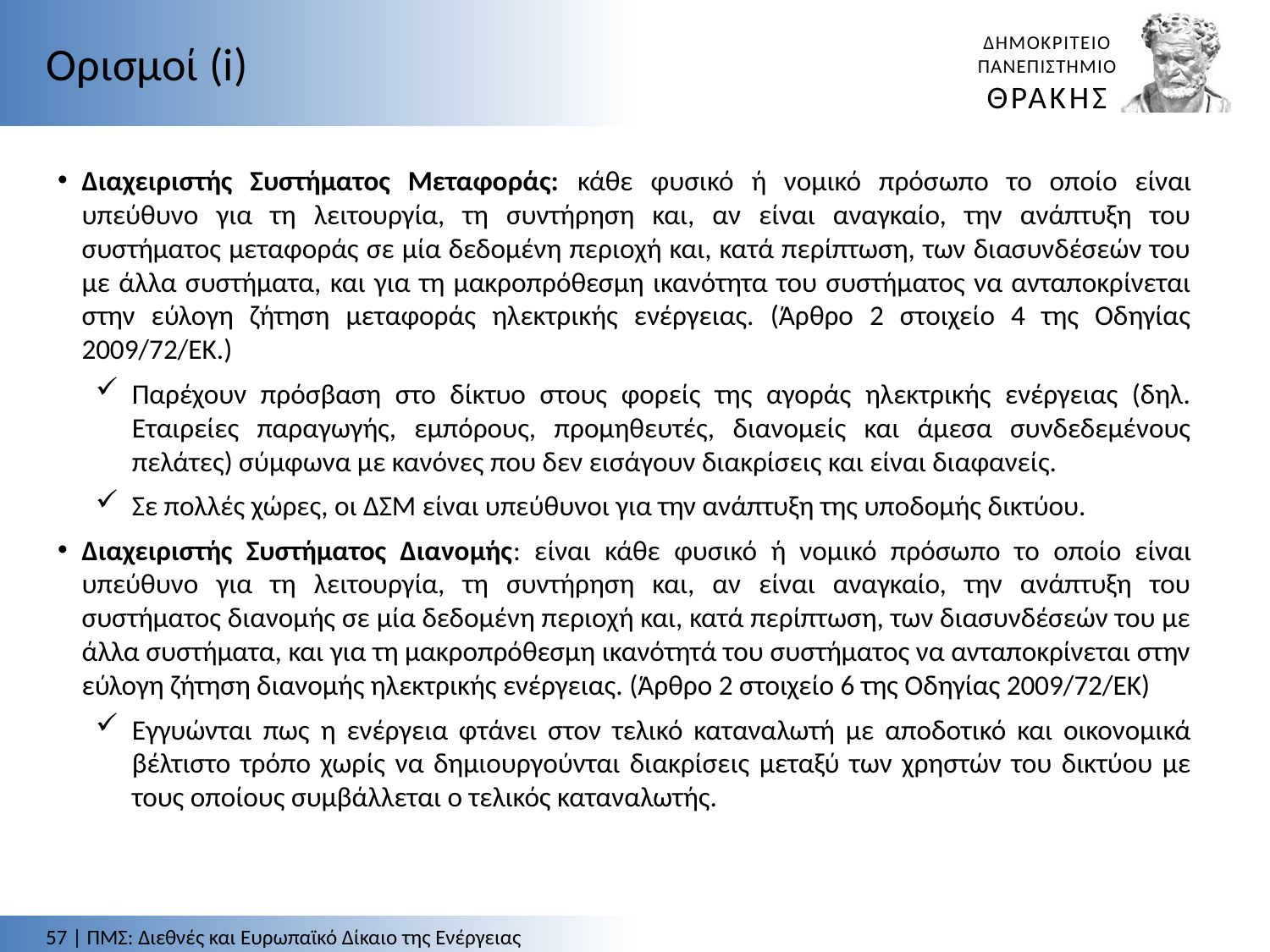

Ορισμοί (i)
Διαχειριστής Συστήματος Μεταφοράς: κάθε φυσικό ή νομικό πρόσωπο το οποίο είναι υπεύθυνο για τη λειτουργία, τη συντήρηση και, αν είναι αναγκαίο, την ανάπτυξη του συστήματος μεταφοράς σε μία δεδομένη περιοχή και, κατά περίπτωση, των διασυνδέσεών του με άλλα συστήματα, και για τη μακροπρόθεσμη ικανότητα του συστήματος να ανταποκρίνεται στην εύλογη ζήτηση μεταφοράς ηλεκτρικής ενέργειας. (Άρθρο 2 στοιχείο 4 της Οδηγίας 2009/72/ΕK.)
Παρέχουν πρόσβαση στο δίκτυο στους φορείς της αγοράς ηλεκτρικής ενέργειας (δηλ. Εταιρείες παραγωγής, εμπόρους, προμηθευτές, διανομείς και άμεσα συνδεδεμένους πελάτες) σύμφωνα με κανόνες που δεν εισάγουν διακρίσεις και είναι διαφανείς.
Σε πολλές χώρες, οι ΔΣΜ είναι υπεύθυνοι για την ανάπτυξη της υποδομής δικτύου.
Διαχειριστής Συστήματος Διανομής: είναι κάθε φυσικό ή νομικό πρόσωπο το οποίο είναι υπεύθυνο για τη λειτουργία, τη συντήρηση και, αν είναι αναγκαίο, την ανάπτυξη του συστήματος διανομής σε μία δεδομένη περιοχή και, κατά περίπτωση, των διασυνδέσεών του με άλλα συστήματα, και για τη μακροπρόθεσμη ικανότητά του συστήματος να ανταποκρίνεται στην εύλογη ζήτηση διανομής ηλεκτρικής ενέργειας. (Άρθρο 2 στοιχείο 6 της Οδηγίας 2009/72/ΕK)
Εγγυώνται πως η ενέργεια φτάνει στον τελικό καταναλωτή με αποδοτικό και οικονομικά βέλτιστο τρόπο χωρίς να δημιουργούνται διακρίσεις μεταξύ των χρηστών του δικτύου με τους οποίους συμβάλλεται ο τελικός καταναλωτής.